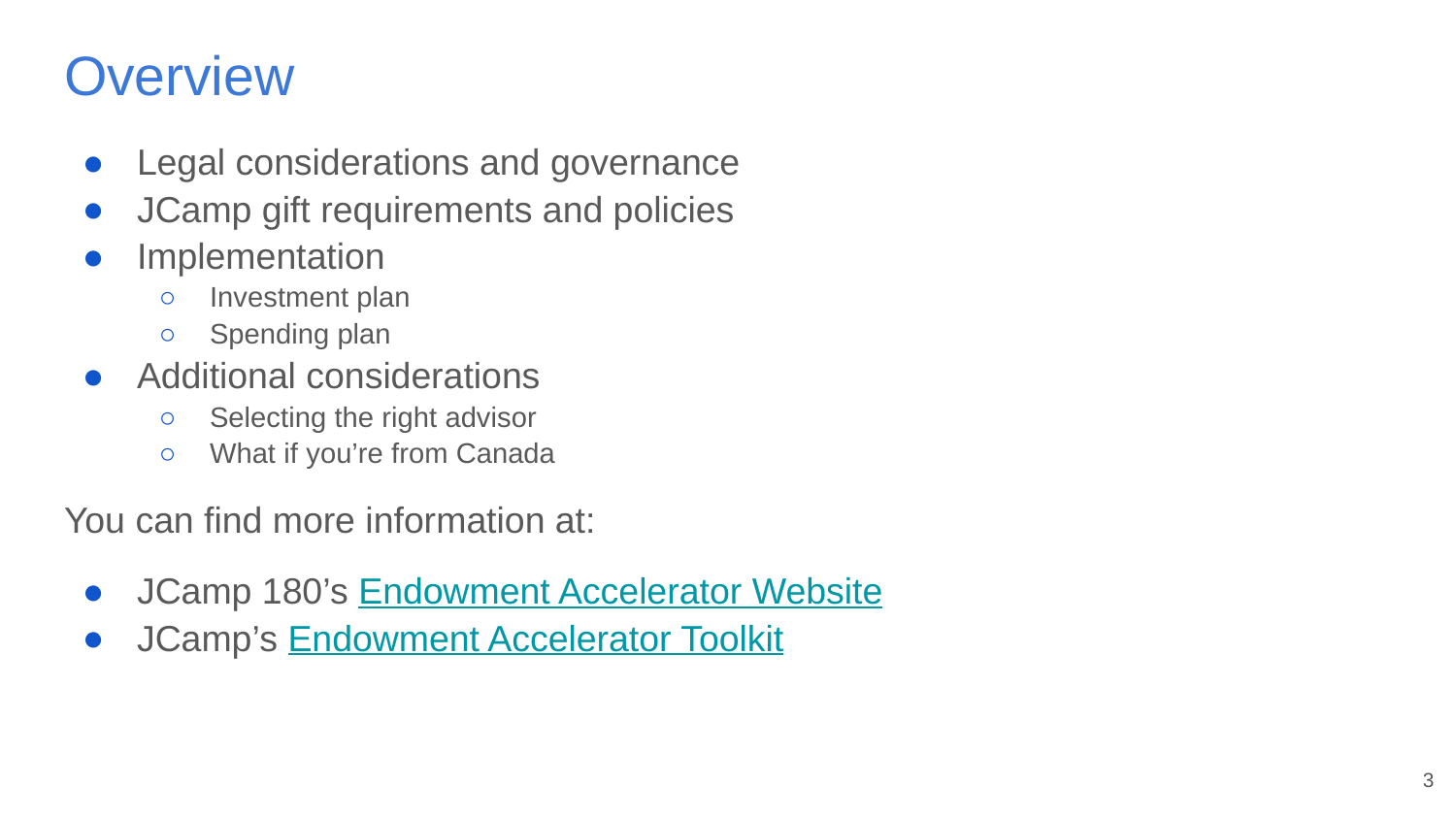

# Overview
Legal considerations and governance
JCamp gift requirements and policies
Implementation
Investment plan
Spending plan
Additional considerations
Selecting the right advisor
What if you’re from Canada
You can find more information at:
JCamp 180’s Endowment Accelerator Website
JCamp’s Endowment Accelerator Toolkit
3